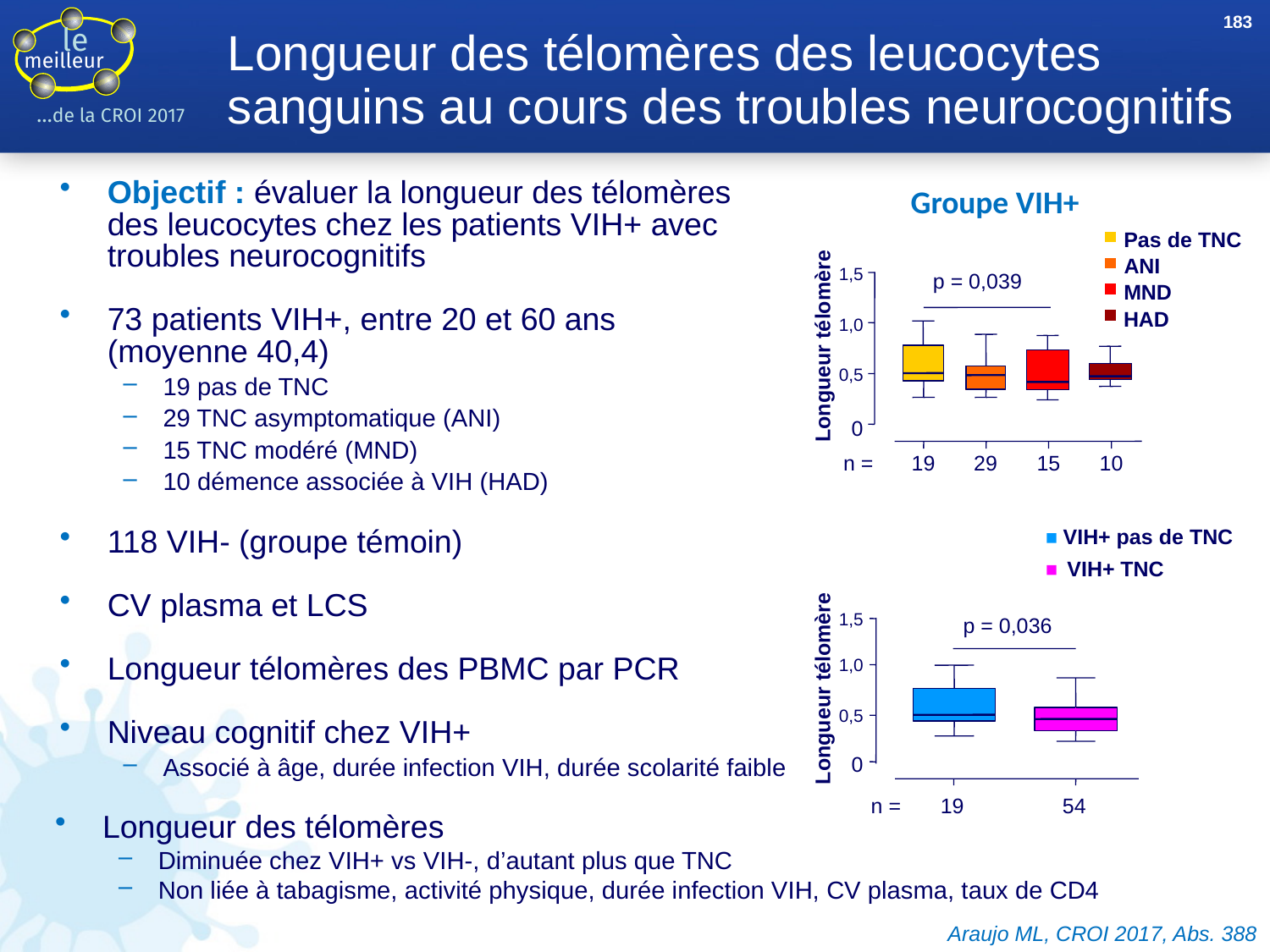

183
# Longueur des télomères des leucocytes sanguins au cours des troubles neurocognitifs
Objectif : évaluer la longueur des télomères des leucocytes chez les patients VIH+ avec troubles neurocognitifs
73 patients VIH+, entre 20 et 60 ans
(moyenne 40,4)
19 pas de TNC
29 TNC asymptomatique (ANI)
15 TNC modéré (MND)
10 démence associée à VIH (HAD)
118 VIH- (groupe témoin)
CV plasma et LCS
Longueur télomères des PBMC par PCR
Niveau cognitif chez VIH+
Associé à âge, durée infection VIH, durée scolarité faible
Groupe VIH+
Pas de TNC

ANI
1,5

p = 0,039

MND

HAD
1,0

Longueur télomère

0,5

0

n =
19
29
15
10
VIH+ pas de TNC

VIH+ TNC

1,5
p = 0,036

1,0
Longueur télomère
0,5
0
n =
19
54
Longueur des télomères
Diminuée chez VIH+ vs VIH-, d’autant plus que TNC
Non liée à tabagisme, activité physique, durée infection VIH, CV plasma, taux de CD4
Araujo ML, CROI 2017, Abs. 388